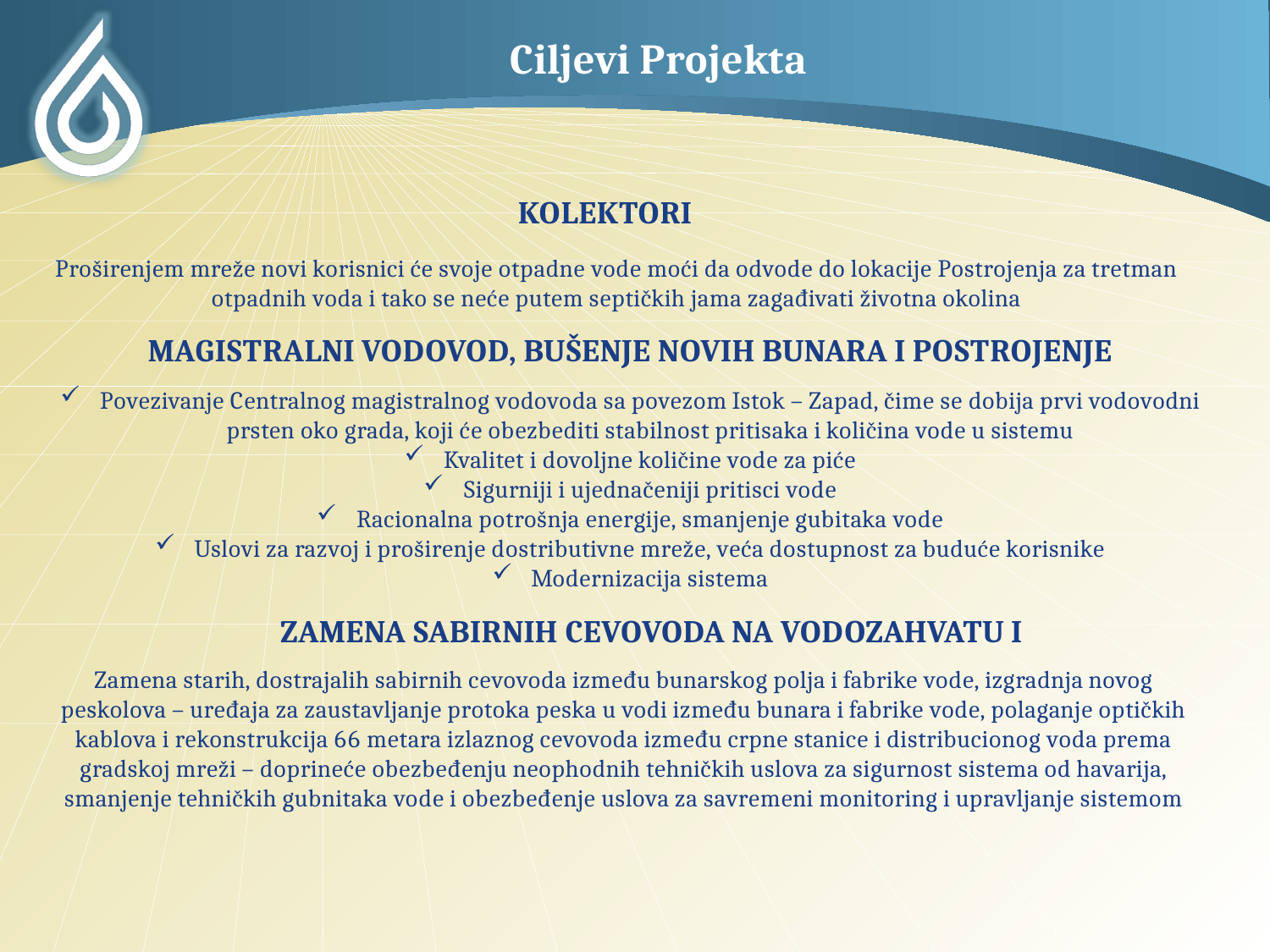

# Ciljevi Projekta
KOLEKTORI
Proširenjem mreže novi korisnici će svoje otpadne vode moći da odvode do lokacije Postrojenja za tretman otpadnih voda i tako se neće putem septičkih jama zagađivati životna okolina
MAGISTRALNI VODOVOD, BUŠENJE NOVIH BUNARA I POSTROJENJE
Povezivanje Centralnog magistralnog vodovoda sa povezom Istok – Zapad, čime se dobija prvi vodovodni prsten oko grada, koji će obezbediti stabilnost pritisaka i količina vode u sistemu
Kvalitet i dovoljne količine vode za piće
Sigurniji i ujednačeniji pritisci vode
Racionalna potrošnja energije, smanjenje gubitaka vode
Uslovi za razvoj i proširenje dostributivne mreže, veća dostupnost za buduće korisnike
Modernizacija sistema
ZAMENA SABIRNIH CEVOVODA NA VODOZAHVATU I
Zamena starih, dostrajalih sabirnih cevovoda između bunarskog polja i fabrike vode, izgradnja novog peskolova – uređaja za zaustavljanje protoka peska u vodi između bunara i fabrike vode, polaganje optičkih kablova i rekonstrukcija 66 metara izlaznog cevovoda između crpne stanice i distribucionog voda prema gradskoj mreži – doprineće obezbeđenju neophodnih tehničkih uslova za sigurnost sistema od havarija, smanjenje tehničkih gubnitaka vode i obezbeđenje uslova za savremeni monitoring i upravljanje sistemom